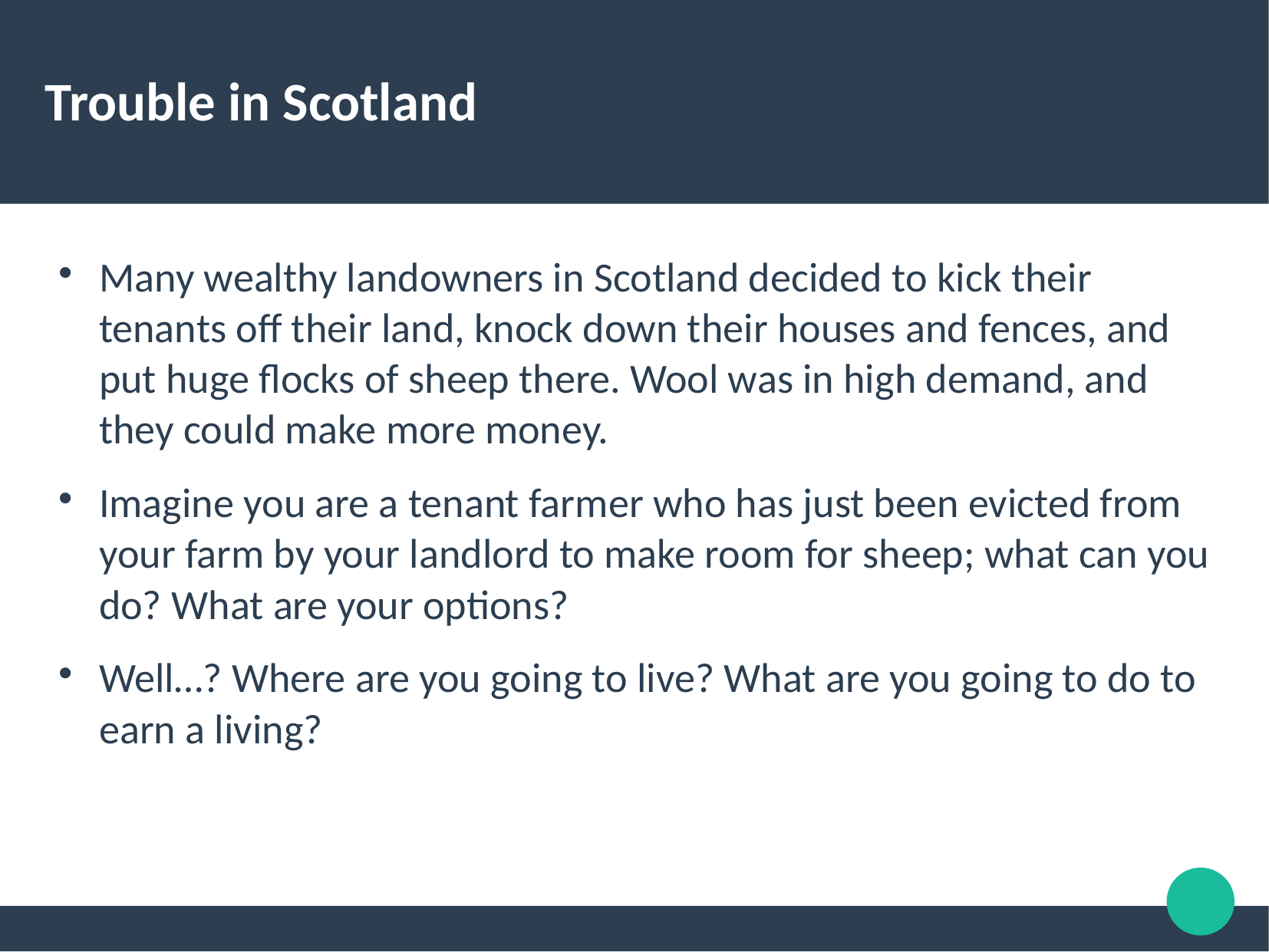

Trouble in Scotland
Many wealthy landowners in Scotland decided to kick their tenants off their land, knock down their houses and fences, and put huge flocks of sheep there. Wool was in high demand, and they could make more money.
Imagine you are a tenant farmer who has just been evicted from your farm by your landlord to make room for sheep; what can you do? What are your options?
Well…? Where are you going to live? What are you going to do to earn a living?